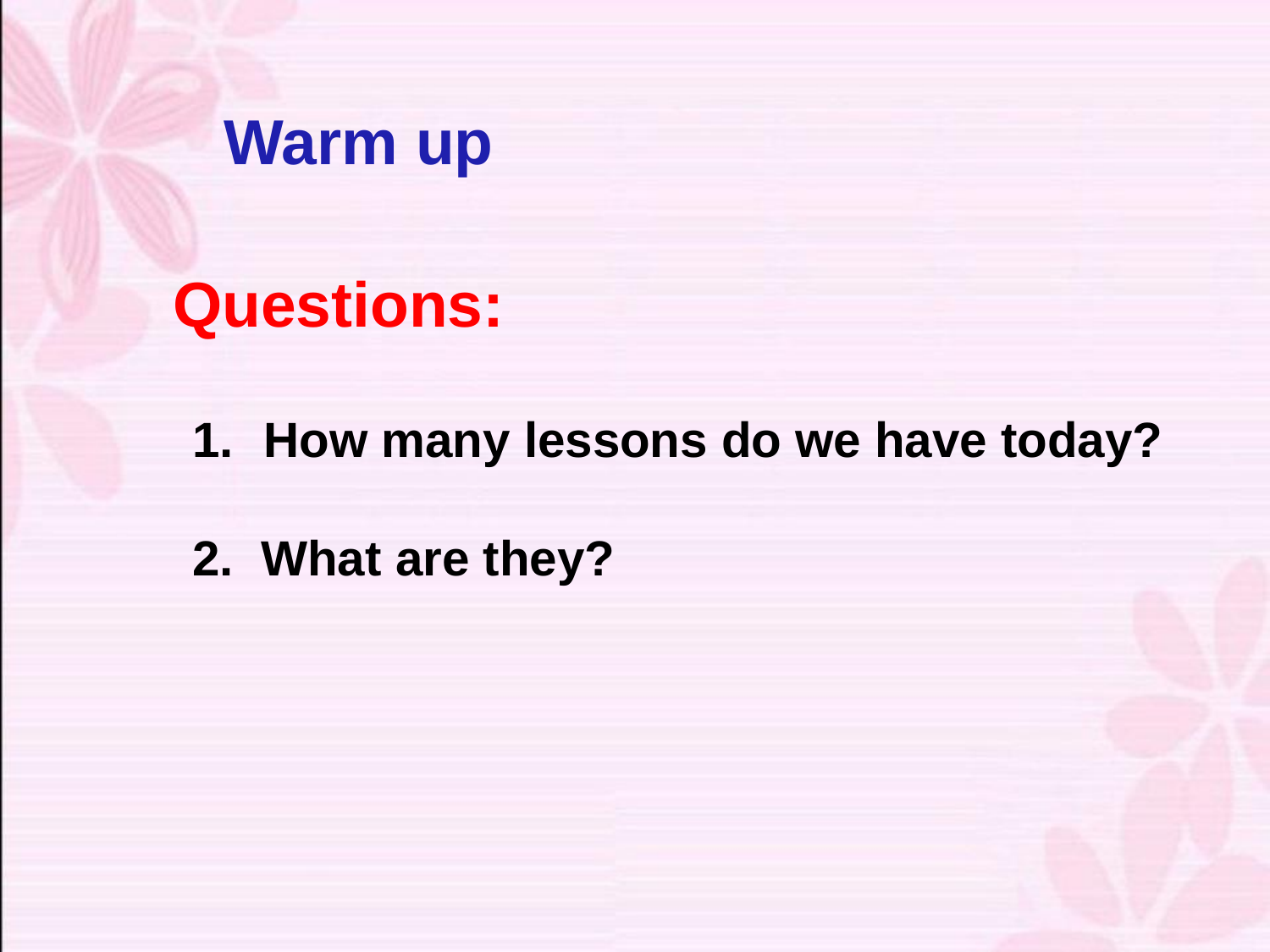

Warm up
Questions:
How many lessons do we have today?

2.  What are they?